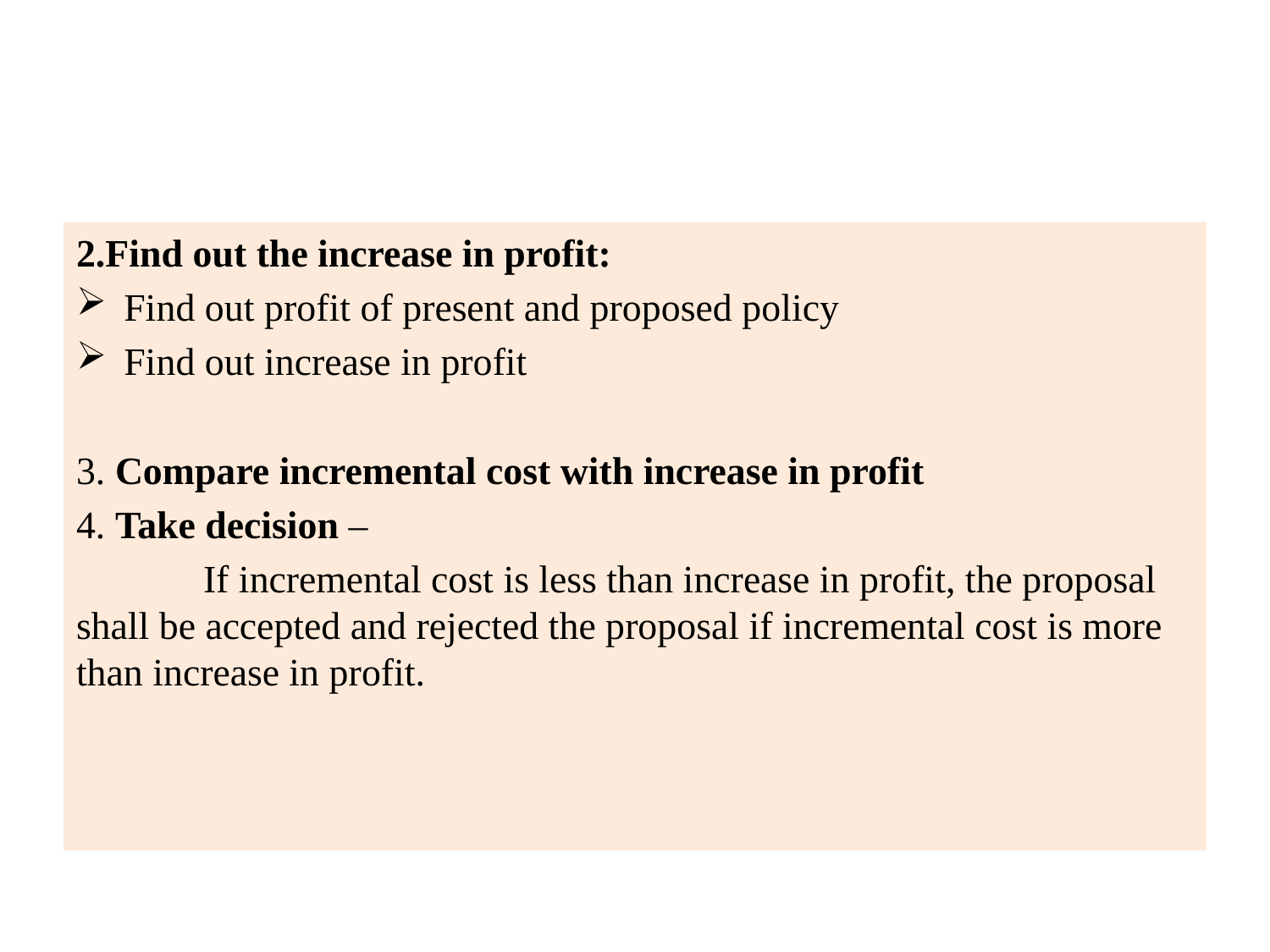

#
2.Find out the increase in profit:
Find out profit of present and proposed policy
Find out increase in profit

3. Compare incremental cost with increase in profit
4. Take decision –
	If incremental cost is less than increase in profit, the proposal shall be accepted and rejected the proposal if incremental cost is more than increase in profit.